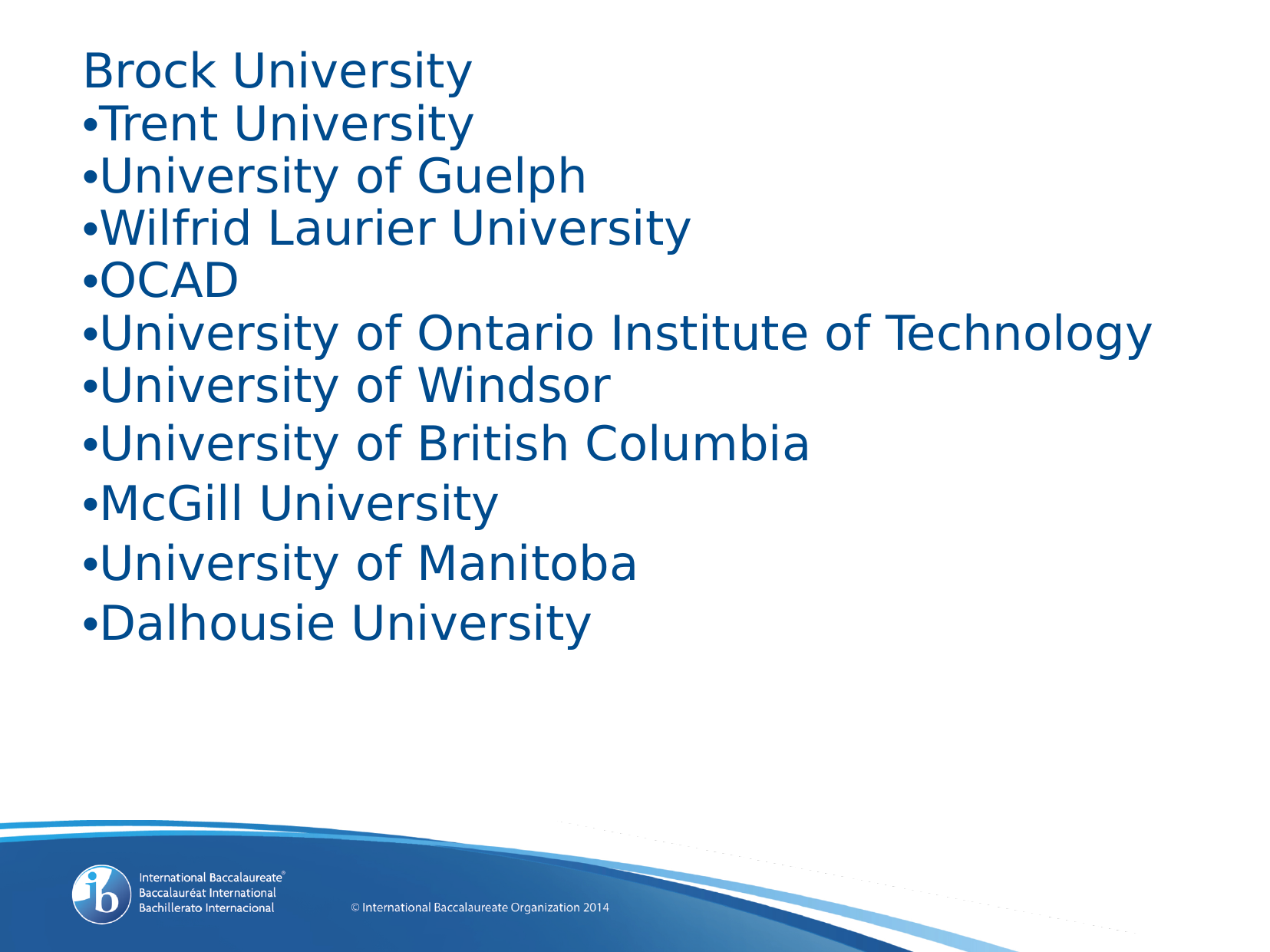

Brock University
•Trent University
•University of Guelph
•Wilfrid Laurier University
•OCAD
•University of Ontario Institute of Technology
•University of Windsor
•University of British Columbia
•McGill University
•University of Manitoba
•Dalhousie University